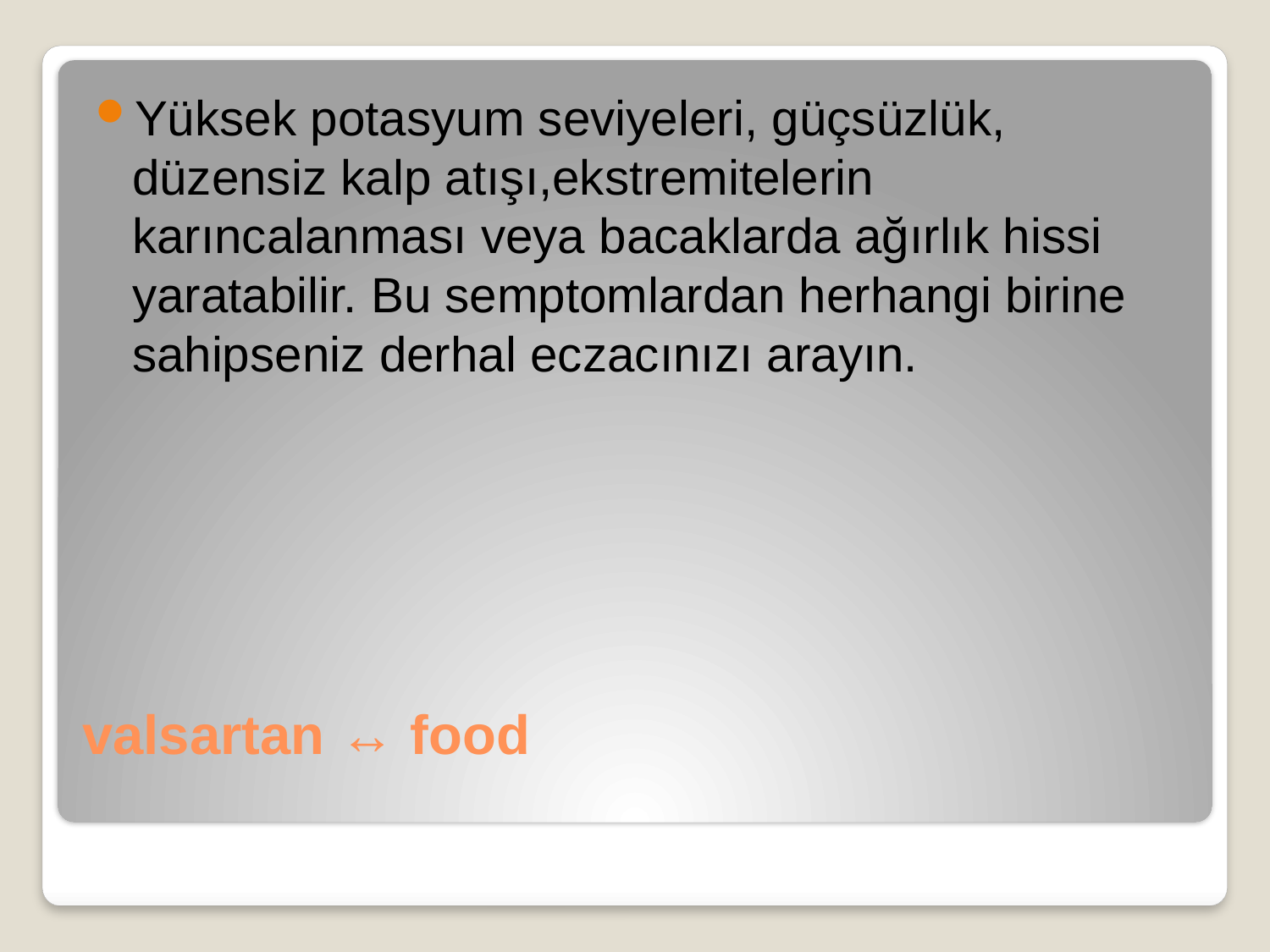

Yüksek potasyum seviyeleri, güçsüzlük, düzensiz kalp atışı,ekstremitelerin karıncalanması veya bacaklarda ağırlık hissi yaratabilir. Bu semptomlardan herhangi birine sahipseniz derhal eczacınızı arayın.
# valsartan ↔ food